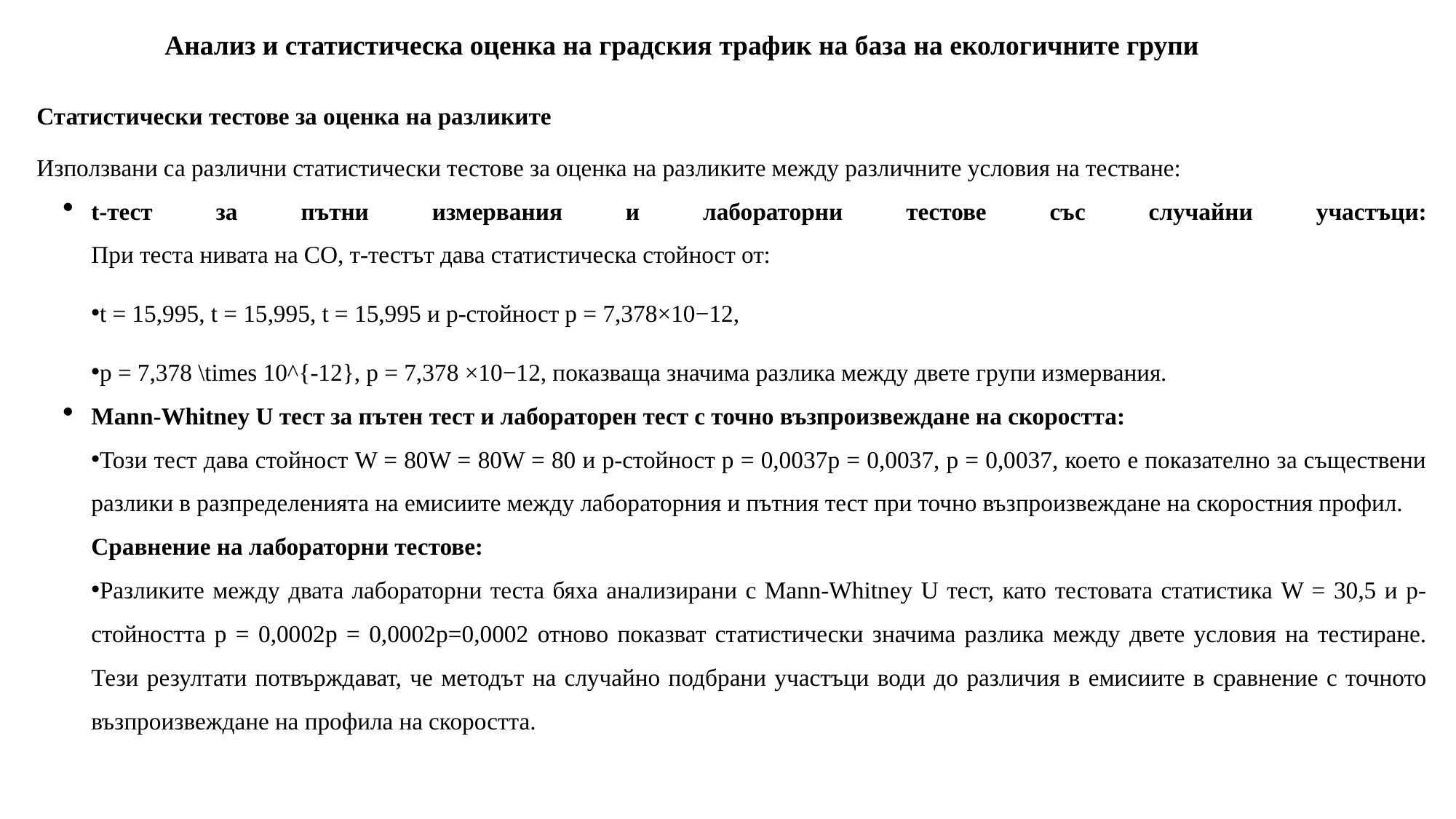

# Анализ и статистическа оценка на градския трафик на база на екологичните групи

Статистически тестове за оценка на разликите
Използвани са различни статистически тестове за оценка на разликите между различните условия на тестване:
t-тест за пътни измервания и лабораторни тестове със случайни участъци:
При теста нивата на CO, т-тестът дава статистическа стойност от:
t = 15,995, t = 15,995, t = 15,995 и p-стойност p = 7,378×10−12,
p = 7,378 \times 10^{-12}, p = 7,378 ×10−12, показваща значима разлика между двете групи измервания.
Mann-Whitney U тест за пътен тест и лабораторен тест с точно възпроизвеждане на скоростта:
Този тест дава стойност W = 80W = 80W = 80 и p-стойност p = 0,0037p = 0,0037, p = 0,0037, което е показателно за съществени разлики в разпределенията на емисиите между лабораторния и пътния тест при точно възпроизвеждане на скоростния профил.
Сравнение на лабораторни тестове:
Разликите между двата лабораторни теста бяха анализирани с Mann-Whitney U тест, като тестовата статистика W = 30,5 и p-стойността p = 0,0002p = 0,0002p=0,0002 отново показват статистически значима разлика между двете условия на тестиране. Тези резултати потвърждават, че методът на случайно подбрани участъци води до различия в емисиите в сравнение с точното възпроизвеждане на профила на скоростта.